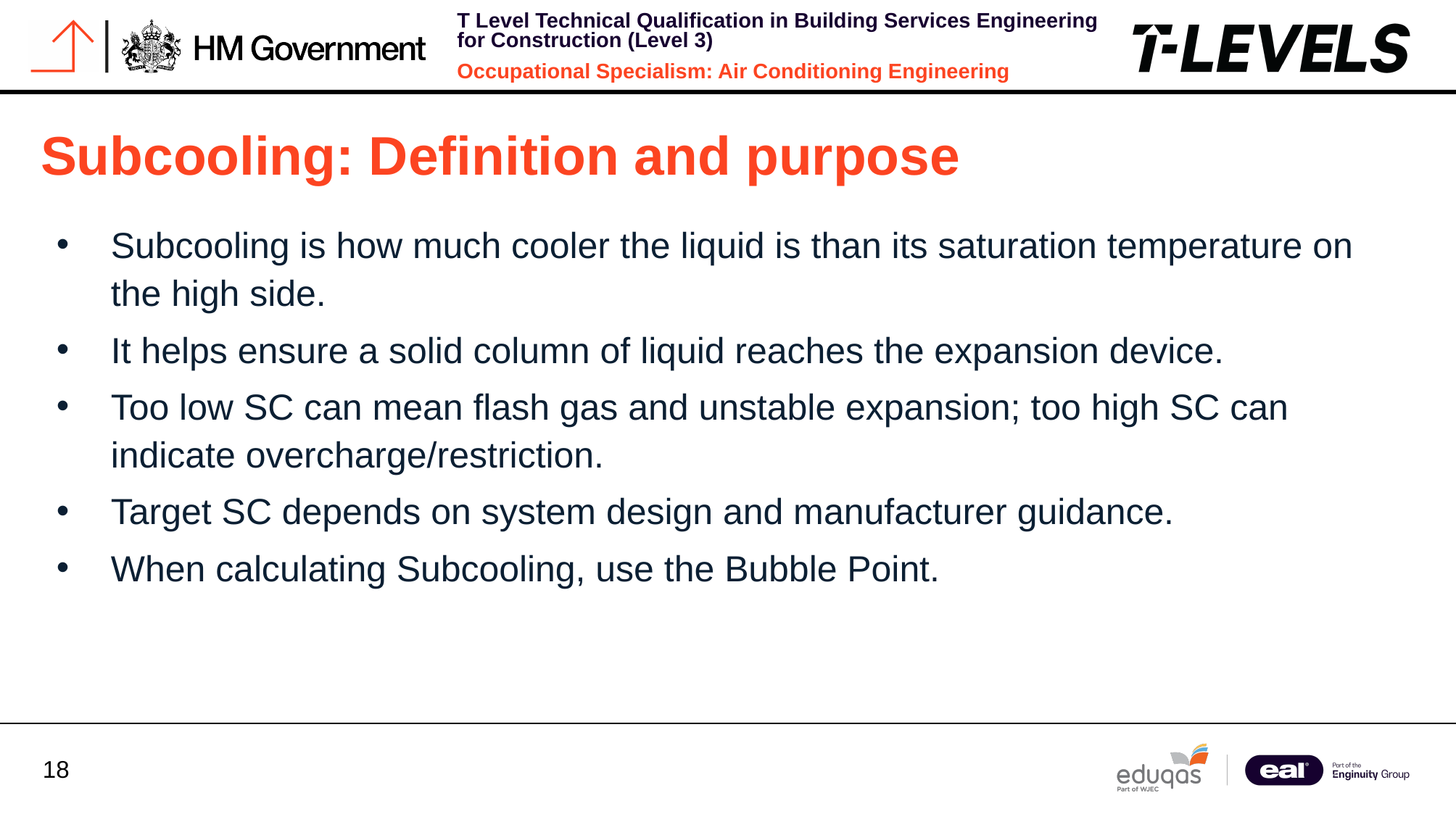

Subcooling: Definition and purpose
Subcooling is how much cooler the liquid is than its saturation temperature on the high side.
It helps ensure a solid column of liquid reaches the expansion device.
Too low SC can mean flash gas and unstable expansion; too high SC can indicate overcharge/restriction.
Target SC depends on system design and manufacturer guidance.
When calculating Subcooling, use the Bubble Point.